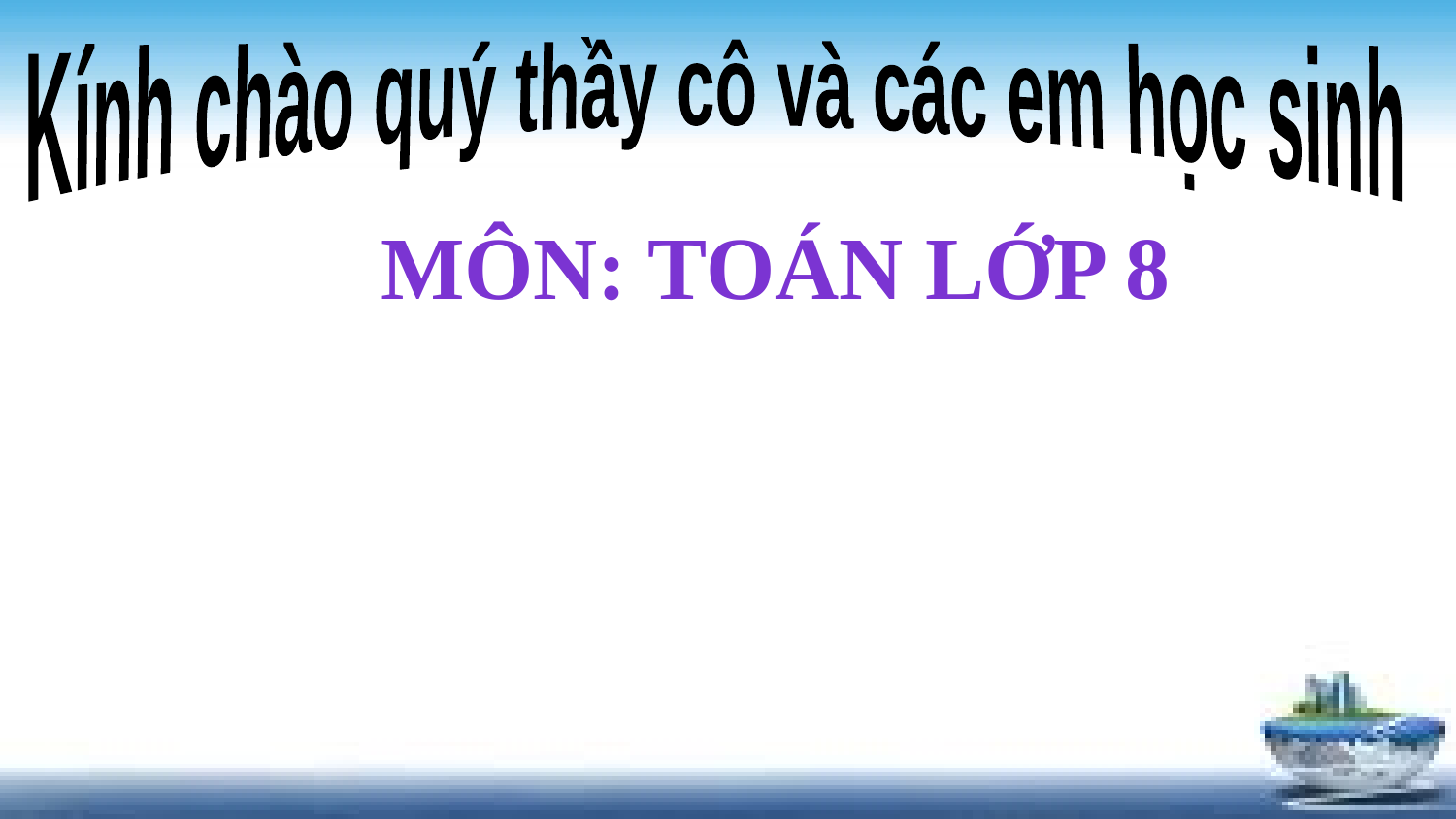

Kính chào quý thầy cô và các em học sinh
MÔN: toán lớp 8